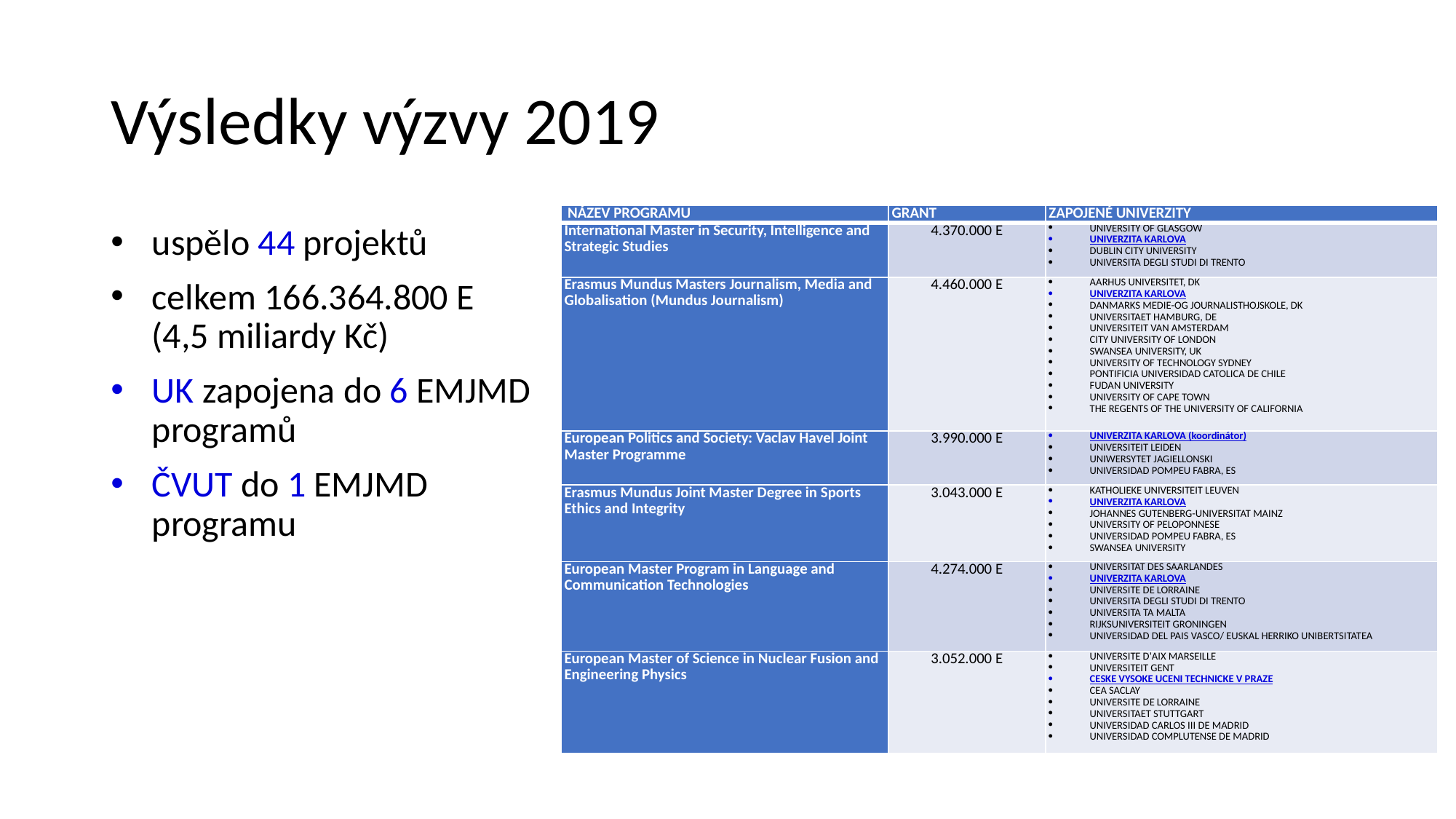

# Výsledky výzvy 2019
| NÁZEV PROGRAMU | GRANT | ZAPOJENÉ UNIVERZITY |
| --- | --- | --- |
| International Master in Security, Intelligence and Strategic Studies | 4.370.000 E | UNIVERSITY OF GLASGOW UNIVERZITA KARLOVA DUBLIN CITY UNIVERSITY UNIVERSITA DEGLI STUDI DI TRENTO |
| Erasmus Mundus Masters Journalism, Media and Globalisation (Mundus Journalism) | 4.460.000 E | AARHUS UNIVERSITET, DK UNIVERZITA KARLOVA DANMARKS MEDIE-OG JOURNALISTHOJSKOLE, DK UNIVERSITAET HAMBURG, DE UNIVERSITEIT VAN AMSTERDAM CITY UNIVERSITY OF LONDON SWANSEA UNIVERSITY, UK UNIVERSITY OF TECHNOLOGY SYDNEY PONTIFICIA UNIVERSIDAD CATOLICA DE CHILE FUDAN UNIVERSITY UNIVERSITY OF CAPE TOWN THE REGENTS OF THE UNIVERSITY OF CALIFORNIA |
| European Politics and Society: Vaclav Havel Joint Master Programme | 3.990.000 E | UNIVERZITA KARLOVA (koordinátor) UNIVERSITEIT LEIDEN UNIWERSYTET JAGIELLONSKI UNIVERSIDAD POMPEU FABRA, ES |
| Erasmus Mundus Joint Master Degree in Sports Ethics and Integrity | 3.043.000 E | KATHOLIEKE UNIVERSITEIT LEUVEN UNIVERZITA KARLOVA JOHANNES GUTENBERG-UNIVERSITAT MAINZ UNIVERSITY OF PELOPONNESE UNIVERSIDAD POMPEU FABRA, ES SWANSEA UNIVERSITY |
| European Master Program in Language and Communication Technologies | 4.274.000 E | UNIVERSITAT DES SAARLANDES UNIVERZITA KARLOVA UNIVERSITE DE LORRAINE UNIVERSITA DEGLI STUDI DI TRENTO UNIVERSITA TA MALTA RIJKSUNIVERSITEIT GRONINGEN UNIVERSIDAD DEL PAIS VASCO/ EUSKAL HERRIKO UNIBERTSITATEA |
| European Master of Science in Nuclear Fusion and Engineering Physics | 3.052.000 E | UNIVERSITE D'AIX MARSEILLE UNIVERSITEIT GENT CESKE VYSOKE UCENI TECHNICKE V PRAZE CEA SACLAY UNIVERSITE DE LORRAINE UNIVERSITAET STUTTGART UNIVERSIDAD CARLOS III DE MADRID UNIVERSIDAD COMPLUTENSE DE MADRID |
uspělo 44 projektů
celkem 166.364.800 E (4,5 miliardy Kč)
UK zapojena do 6 EMJMD programů
ČVUT do 1 EMJMD programu